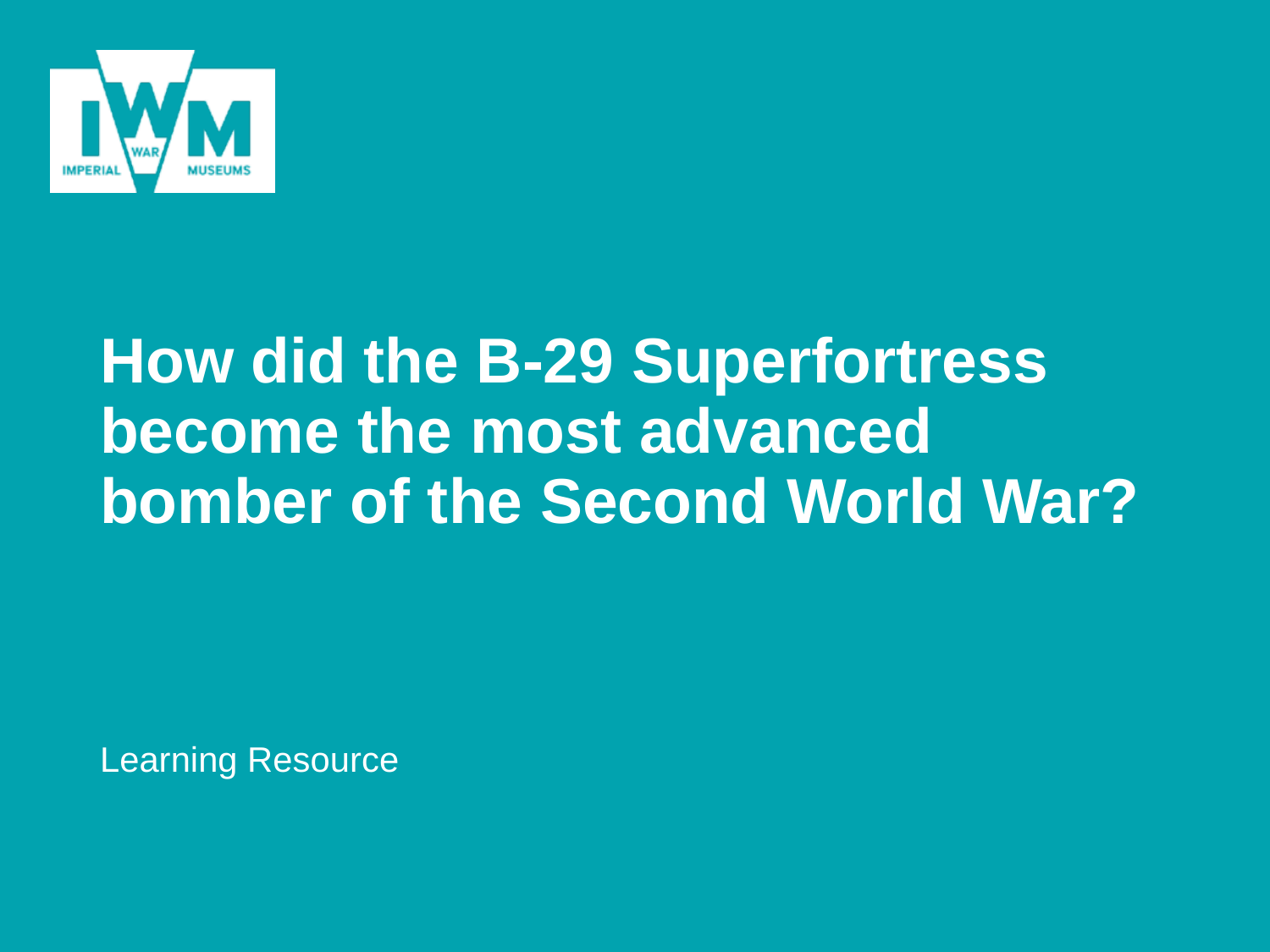

# How did the B-29 Superfortress become the most advanced bomber of the Second World War?
Learning Resource